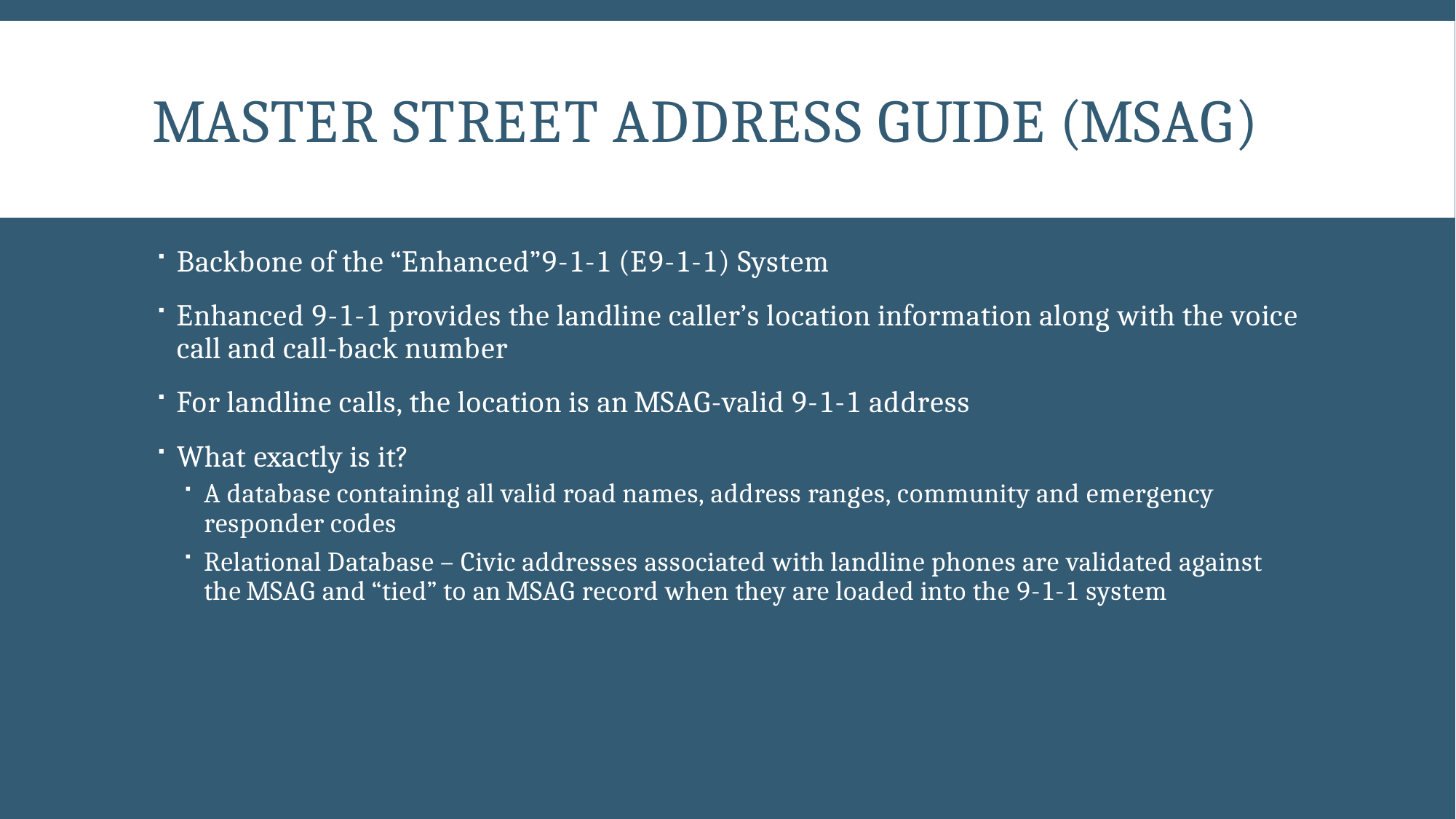

# Master Street Address Guide (MSAG)
Backbone of the “Enhanced”9-1-1 (E9-1-1) System
Enhanced 9-1-1 provides the landline caller’s location information along with the voice call and call-back number
For landline calls, the location is an MSAG-valid 9-1-1 address
What exactly is it?
A database containing all valid road names, address ranges, community and emergency responder codes
Relational Database – Civic addresses associated with landline phones are validated against the MSAG and “tied” to an MSAG record when they are loaded into the 9-1-1 system